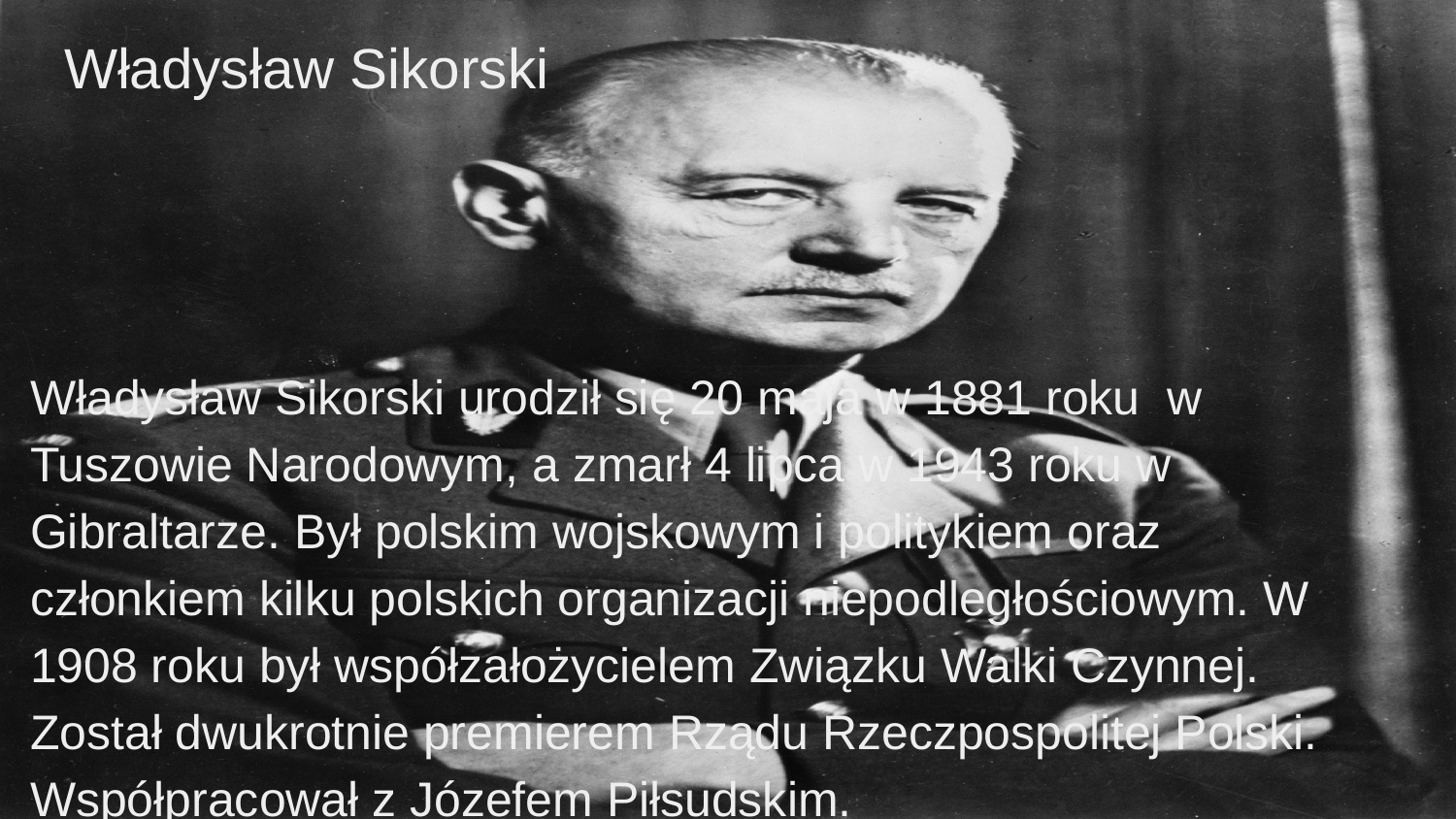

# Władysław Sikorski
Władysław Sikorski urodził się 20 maja w 1881 roku  w Tuszowie Narodowym, a zmarł 4 lipca w 1943 roku w Gibraltarze. Był polskim wojskowym i politykiem oraz członkiem kilku polskich organizacji niepodległościowym. W 1908 roku był współzałożycielem Związku Walki Czynnej. Został dwukrotnie premierem Rządu Rzeczpospolitej Polski. Współpracował z Józefem Piłsudskim.